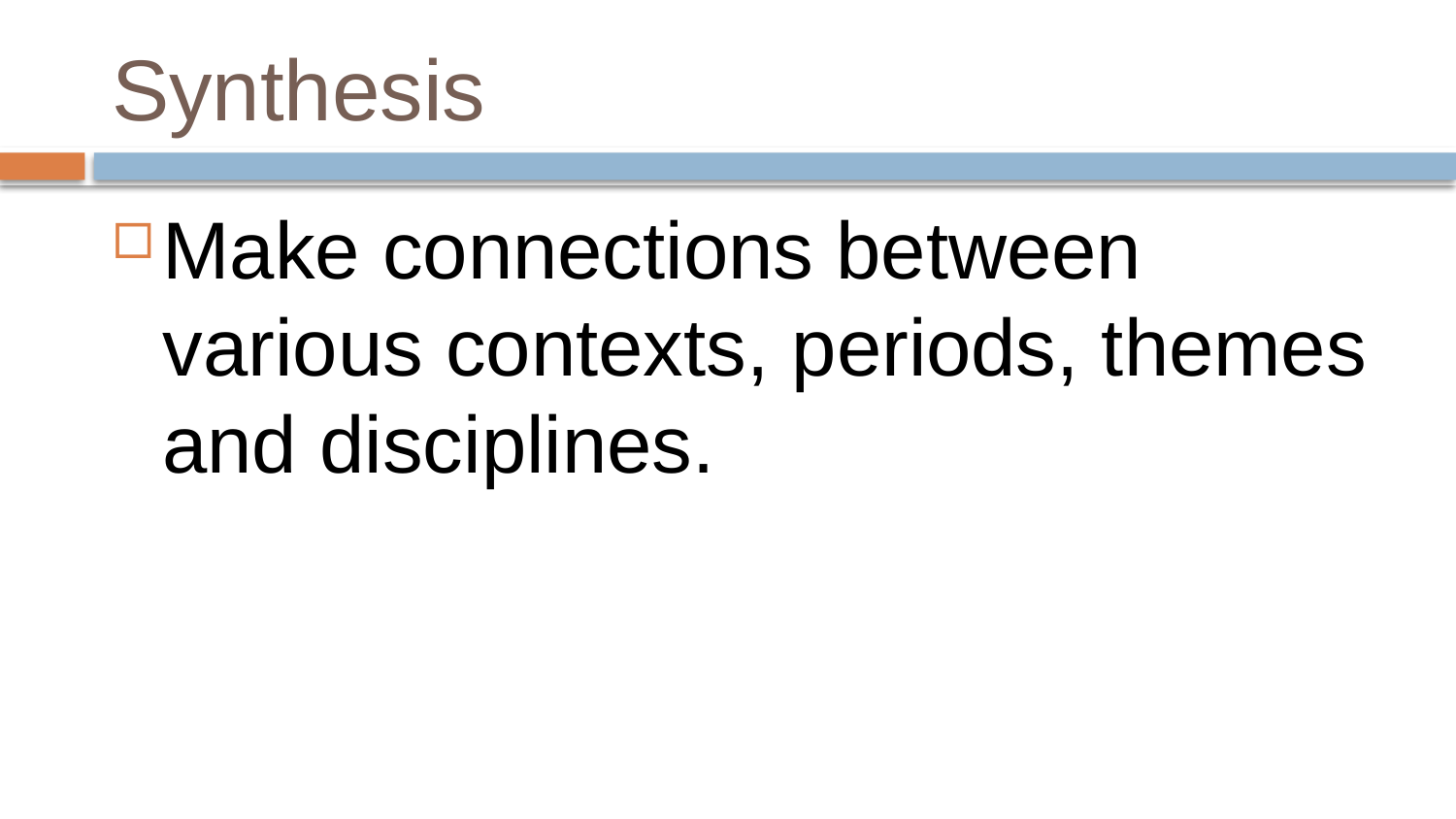

# Synthesis
Make connections between various contexts, periods, themes and disciplines.